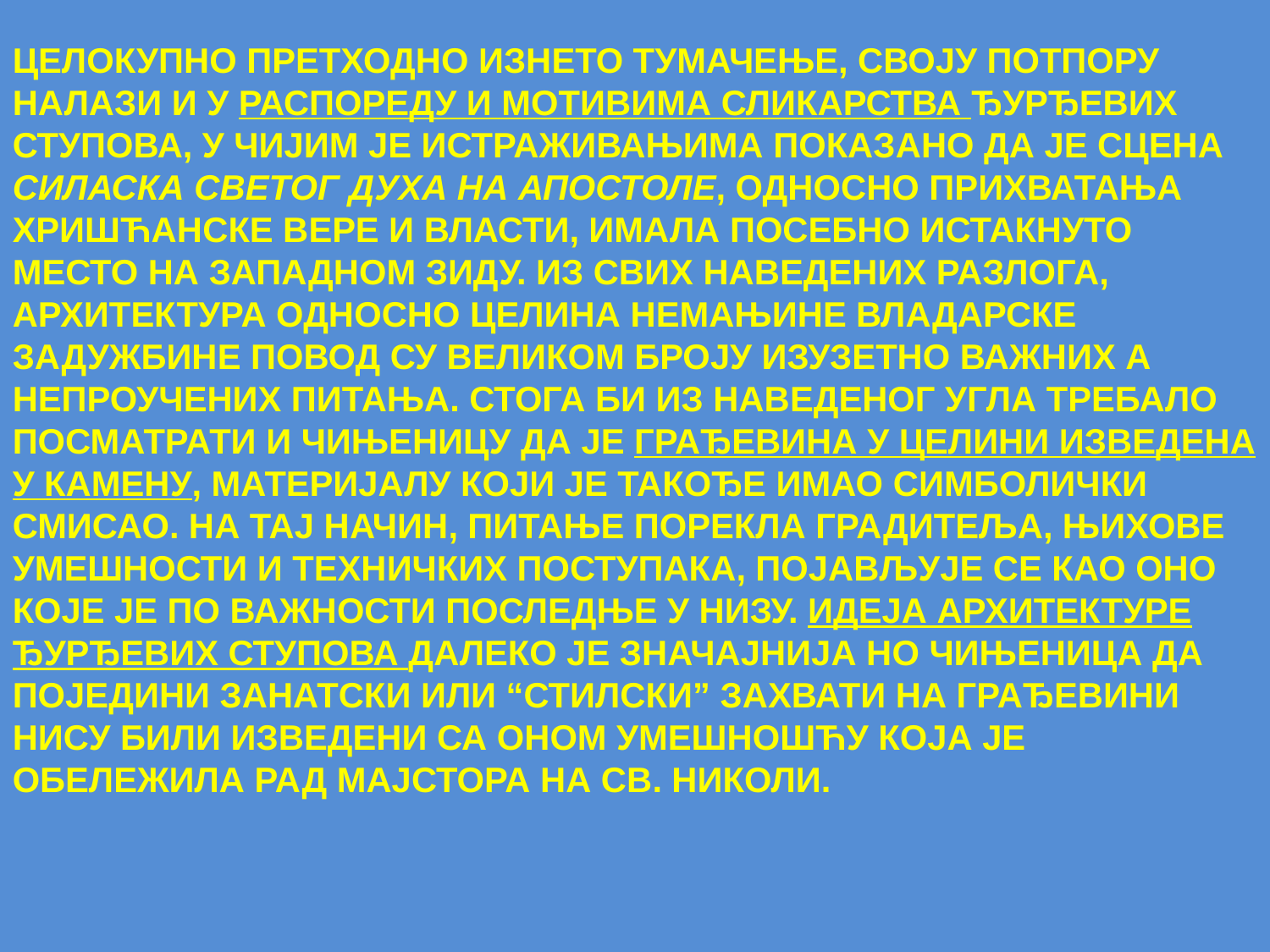

ЦЕЛОКУПНО ПРЕТХОДНО ИЗНЕТО ТУМАЧЕЊЕ, СВОЈУ ПОТПОРУ НАЛАЗИ И У РАСПОРЕДУ И МОТИВИМА СЛИКАРСТВА ЂУРЂЕВИХ СТУПОВА, У ЧИЈИМ ЈЕ ИСТРАЖИВАЊИМА ПОКАЗАНО ДА ЈЕ СЦЕНА СИЛАСКА СВЕТОГ ДУХА НА АПОСТОЛЕ, ОДНОСНО ПРИХВАТАЊА ХРИШЋАНСКЕ ВЕРЕ И ВЛАСТИ, ИМАЛА ПОСЕБНО ИСТАКНУТО МЕСТО НА ЗАПАДНОМ ЗИДУ. ИЗ СВИХ НАВЕДЕНИХ РАЗЛОГА, АРХИТЕКТУРА ОДНОСНО ЦЕЛИНА НЕМАЊИНЕ ВЛАДАРСКЕ ЗАДУЖБИНЕ ПОВОД СУ ВЕЛИКОМ БРОЈУ ИЗУЗЕТНО ВАЖНИХ А НЕПРОУЧЕНИХ ПИТАЊА. СТОГА БИ ИЗ НАВЕДЕНОГ УГЛА ТРЕБАЛО ПОСМАТРАТИ И ЧИЊЕНИЦУ ДА ЈЕ ГРАЂЕВИНА У ЦЕЛИНИ ИЗВЕДЕНА У КАМЕНУ, МАТЕРИЈАЛУ КОЈИ ЈЕ ТАКОЂЕ ИМАО СИМБОЛИЧКИ СМИСАО. НА ТАЈ НАЧИН, ПИТАЊЕ ПОРЕКЛА ГРАДИТЕЉА, ЊИХОВЕ УМЕШНОСТИ И ТЕХНИЧКИХ ПОСТУПАКА, ПОЈАВЉУЈЕ СЕ КАО ОНО КОЈЕ ЈЕ ПО ВАЖНОСТИ ПОСЛЕДЊЕ У НИЗУ. ИДЕЈА АРХИТЕКТУРЕ ЂУРЂЕВИХ СТУПОВА ДАЛЕКО ЈЕ ЗНАЧАЈНИЈА НО ЧИЊЕНИЦА ДА ПОЈЕДИНИ ЗАНАТСКИ ИЛИ “СТИЛСКИ” ЗАХВАТИ НА ГРАЂЕВИНИ НИСУ БИЛИ ИЗВЕДЕНИ СА ОНОМ УМЕШНОШЋУ КОЈА ЈЕ ОБЕЛЕЖИЛА РАД МАЈСТОРА НА СВ. НИКОЛИ.